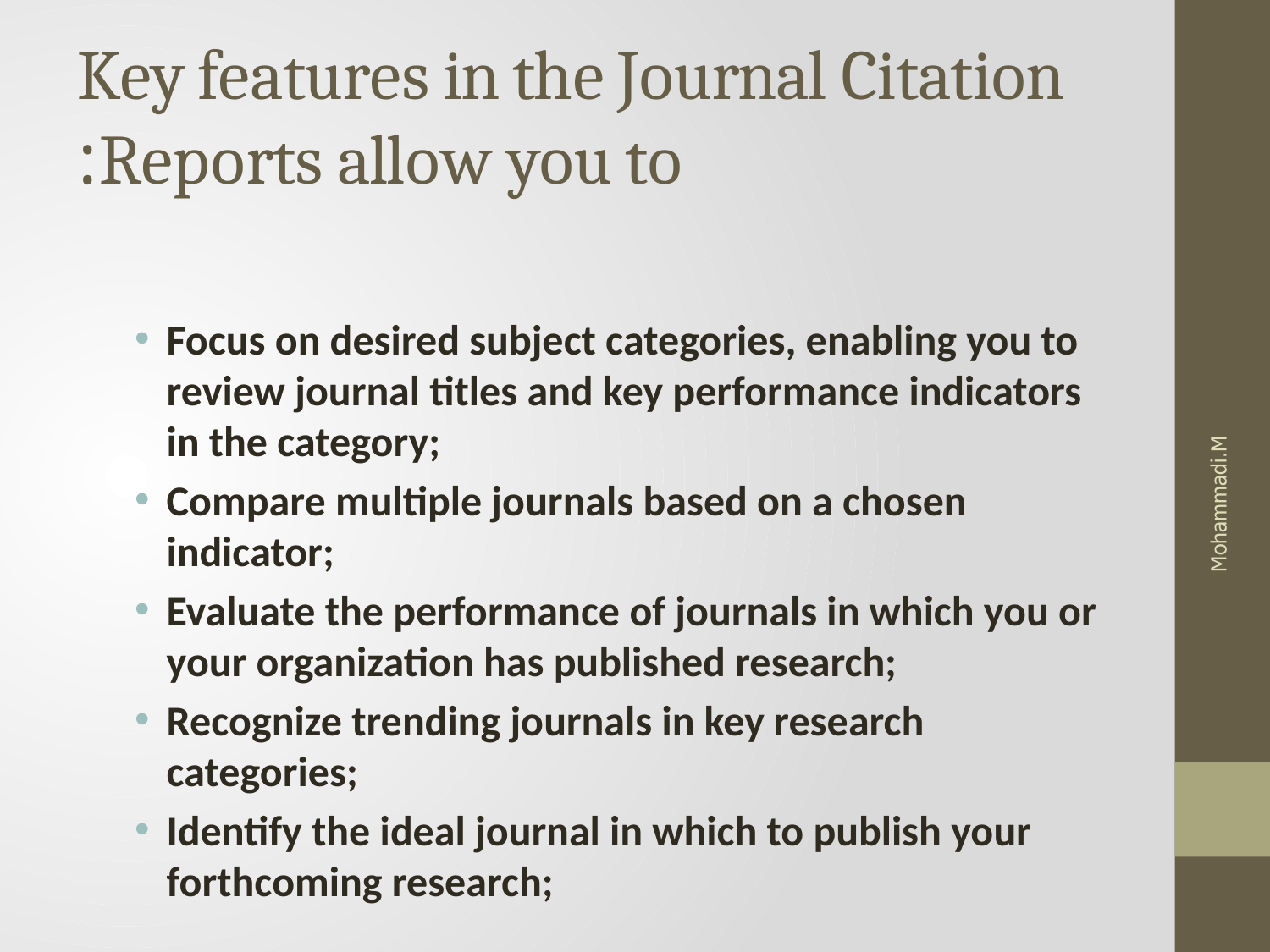

# Key features in the Journal Citation Reports allow you to:
Focus on desired subject categories, enabling you to review journal titles and key performance indicators in the category;
Compare multiple journals based on a chosen indicator;
Evaluate the performance of journals in which you or your organization has published research;
Recognize trending journals in key research categories;
Identify the ideal journal in which to publish your forthcoming research;

Mohammadi.M